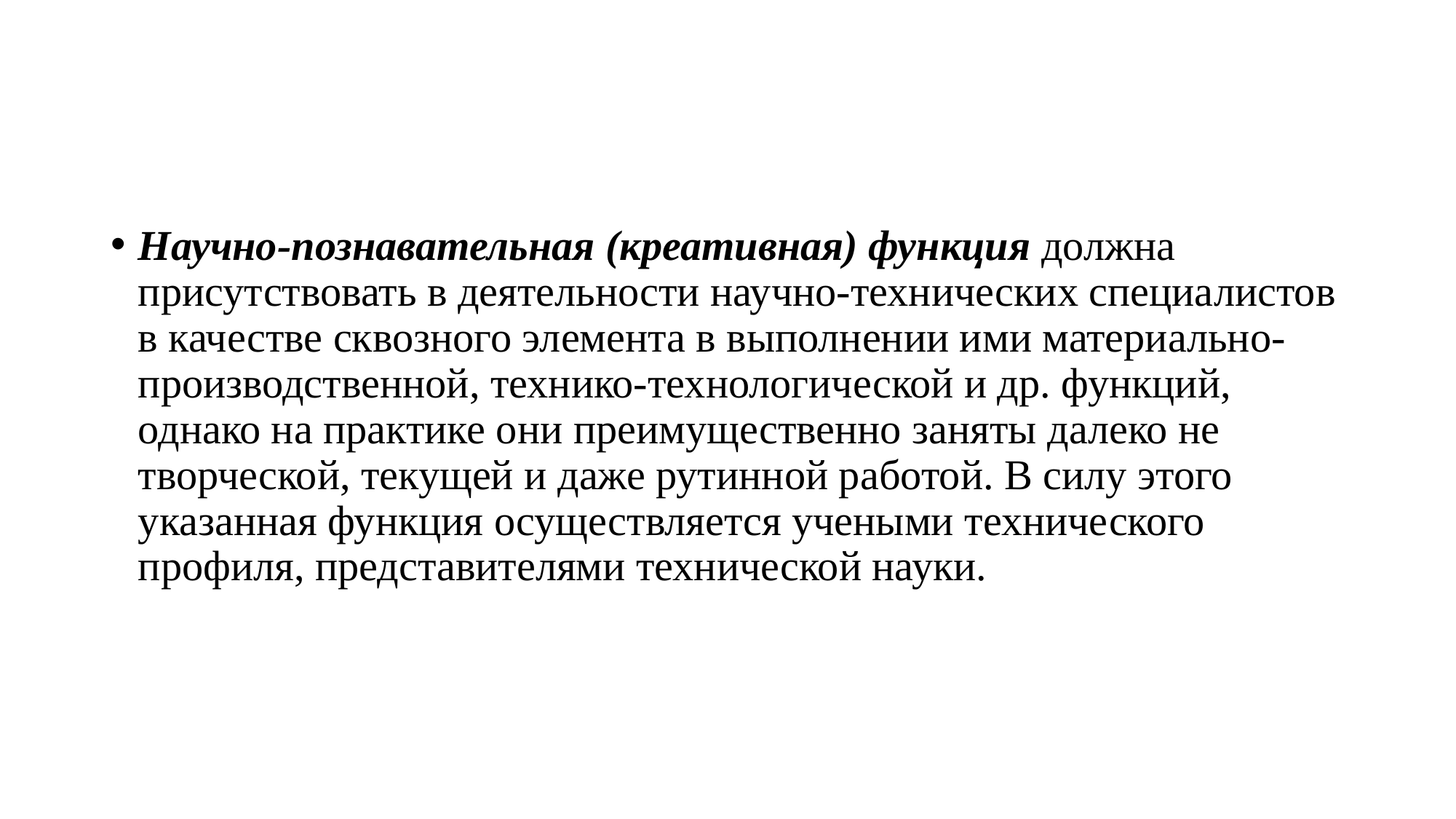

#
Научно-познавательная (креативная) функция должна присутствовать в деятельности научно-технических специалистов в качестве сквозного элемента в выполнении ими материально-производственной, технико-технологической и др. функций, однако на практике они преимущественно заняты далеко не творческой, текущей и даже рутинной работой. В силу этого указанная функция осуществляется учеными технического профиля, представителями технической науки.